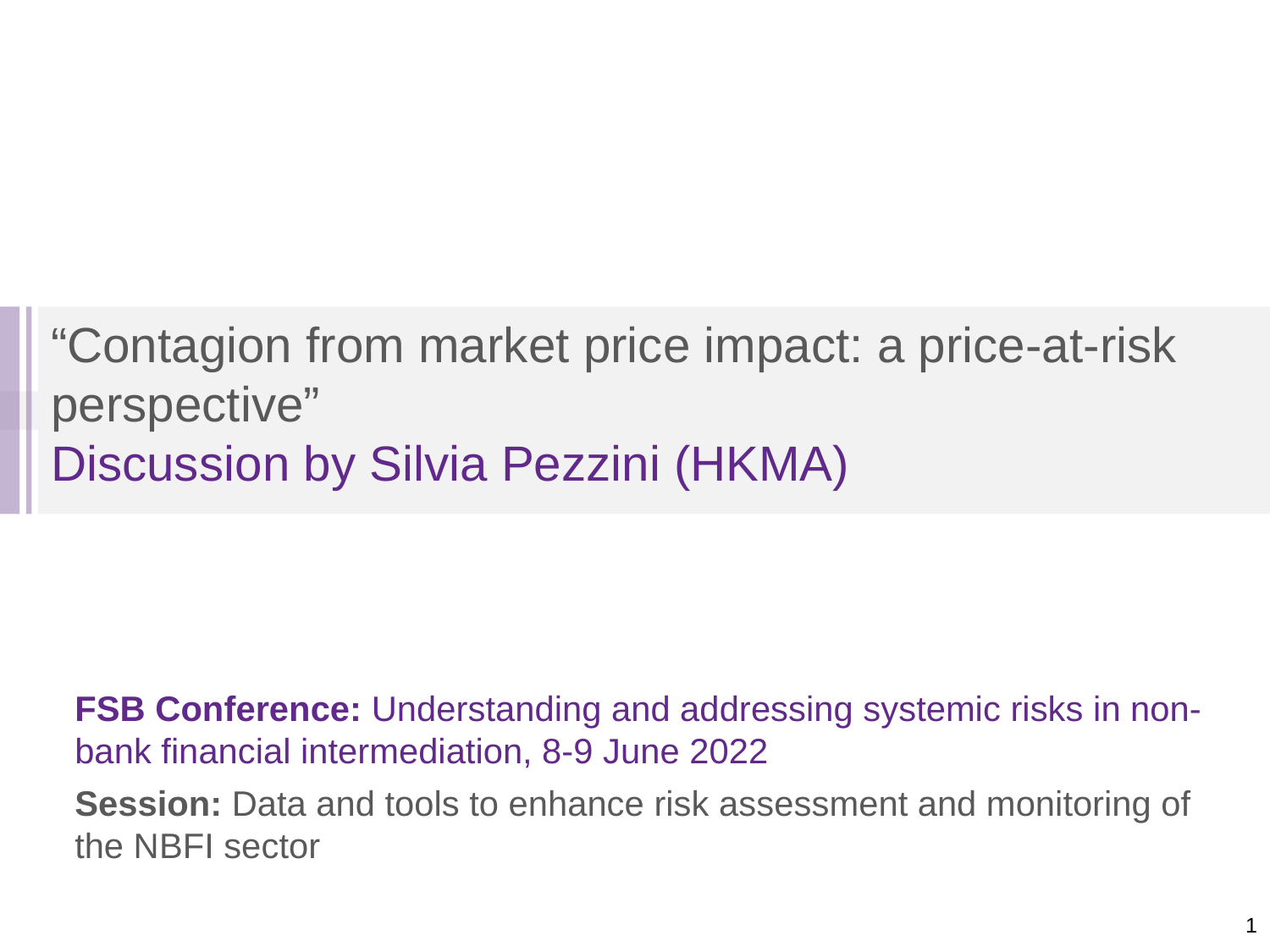

“Contagion from market price impact: a price-at-risk perspective”
Discussion by Silvia Pezzini (HKMA)
FSB Conference: Understanding and addressing systemic risks in non-bank financial intermediation, 8-9 June 2022
Session: Data and tools to enhance risk assessment and monitoring of the NBFI sector
1